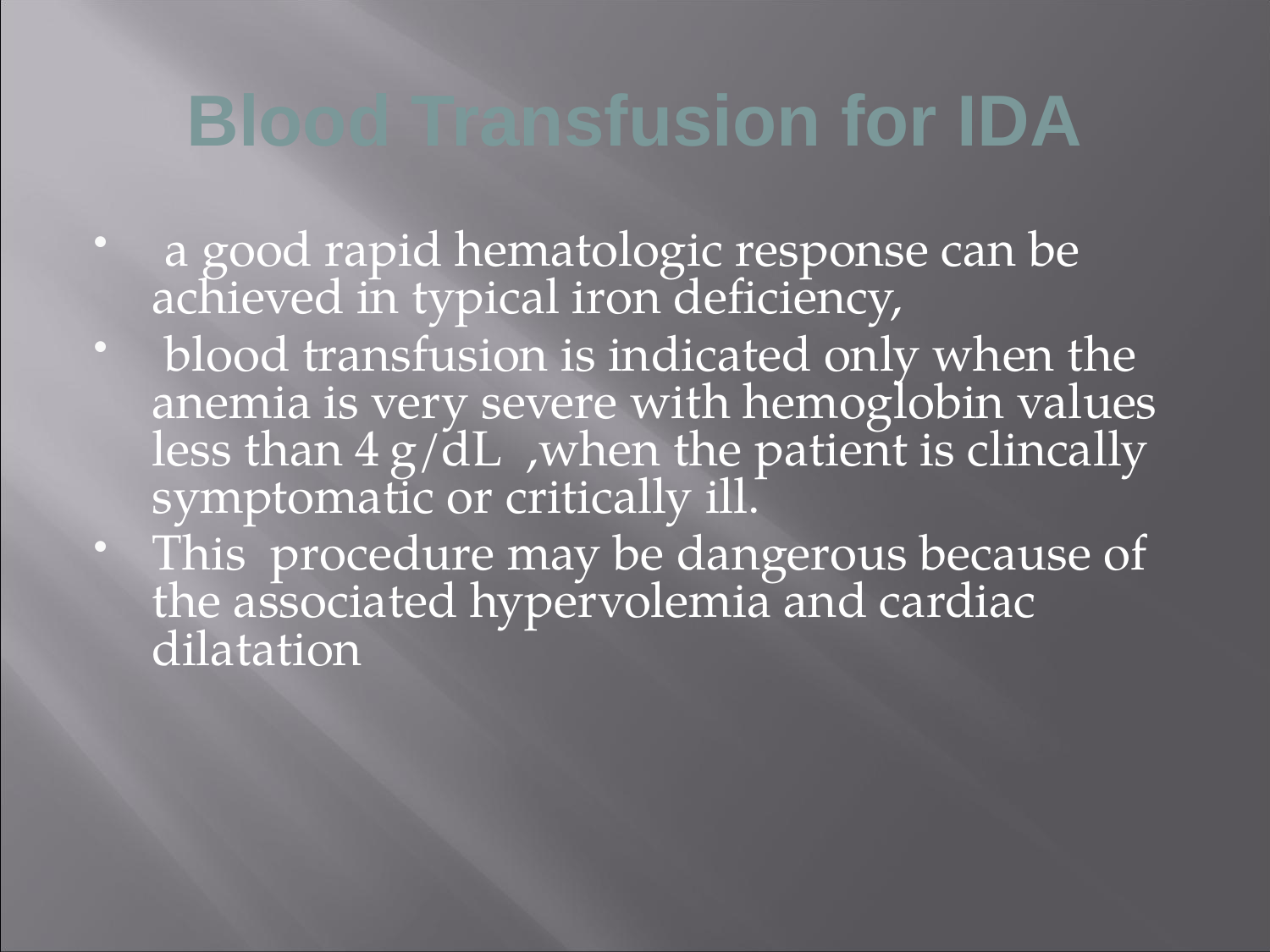

# Blood Transfusion for IDA
 a good rapid hematologic response can be achieved in typical iron deficiency,
 blood transfusion is indicated only when the anemia is very severe with hemoglobin values less than 4 g/dL  ,when the patient is clincally symptomatic or critically ill.
This  procedure may be dangerous because of  the associated hypervolemia and cardiac dilatation